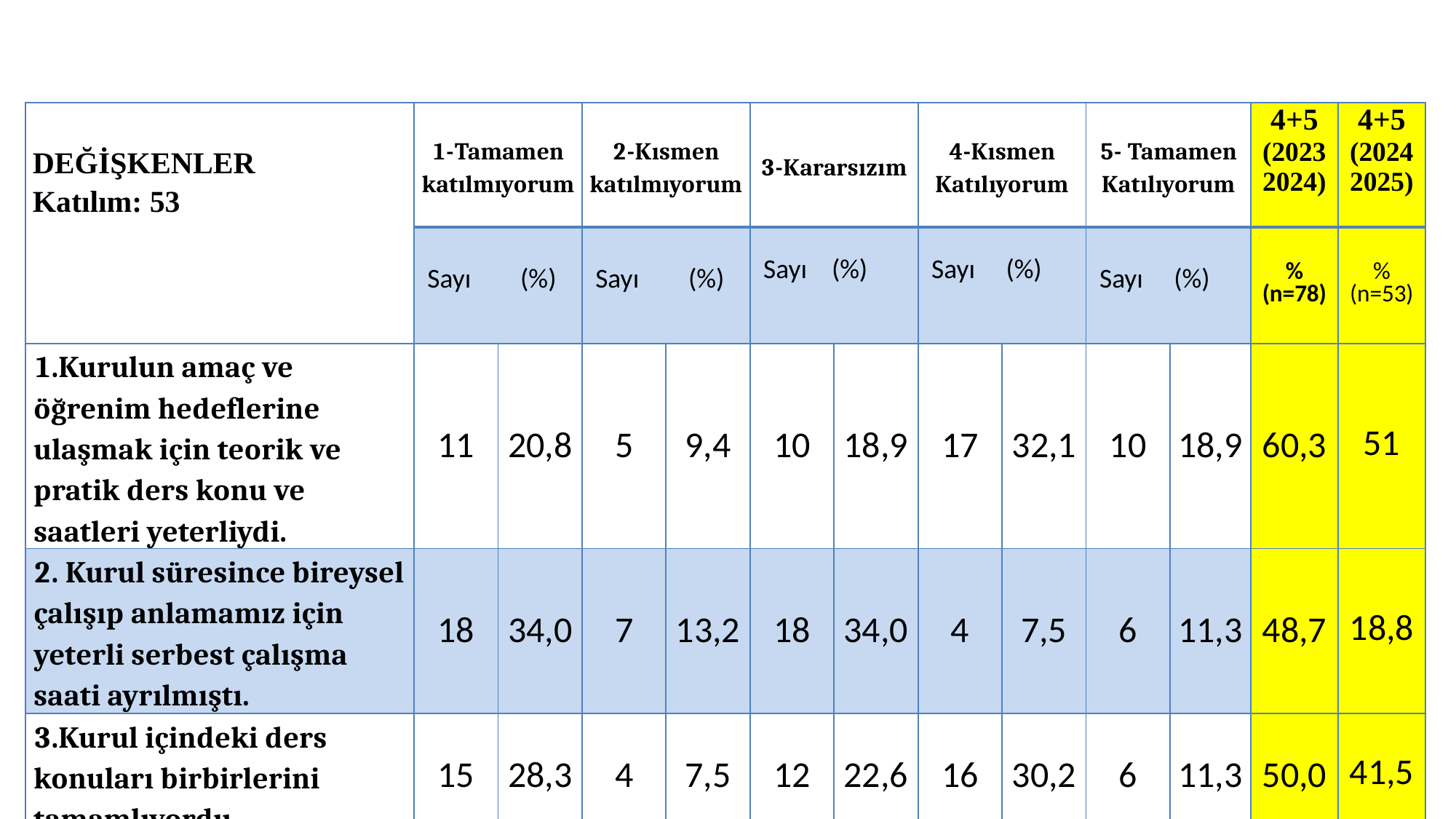

| DEĞİŞKENLER Katılım: 53 | 1-Tamamen katılmıyorum |  | 2-Kısmen katılmıyorum |  | 3-Kararsızım |  | 4-Kısmen Katılıyorum |  | 5- Tamamen Katılıyorum |  | 4+5 (20232024) | 4+5 (20242025) |
| --- | --- | --- | --- | --- | --- | --- | --- | --- | --- | --- | --- | --- |
|  | Sayı (%) |  | Sayı (%) |  | Sayı (%) |  | Sayı (%) |  | Sayı (%) |  | % (n=78) | % (n=53) |
| 1.Kurulun amaç ve öğrenim hedeflerine ulaşmak için teorik ve pratik ders konu ve saatleri yeterliydi. | 11 | 20,8 | 5 | 9,4 | 10 | 18,9 | 17 | 32,1 | 10 | 18,9 | 60,3 | 51 |
| 2. Kurul süresince bireysel çalışıp anlamamız için yeterli serbest çalışma saati ayrılmıştı. | 18 | 34,0 | 7 | 13,2 | 18 | 34,0 | 4 | 7,5 | 6 | 11,3 | 48,7 | 18,8 |
| 3.Kurul içindeki ders konuları birbirlerini tamamlıyordu. | 15 | 28,3 | 4 | 7,5 | 12 | 22,6 | 16 | 30,2 | 6 | 11,3 | 50,0 | 41,5 |